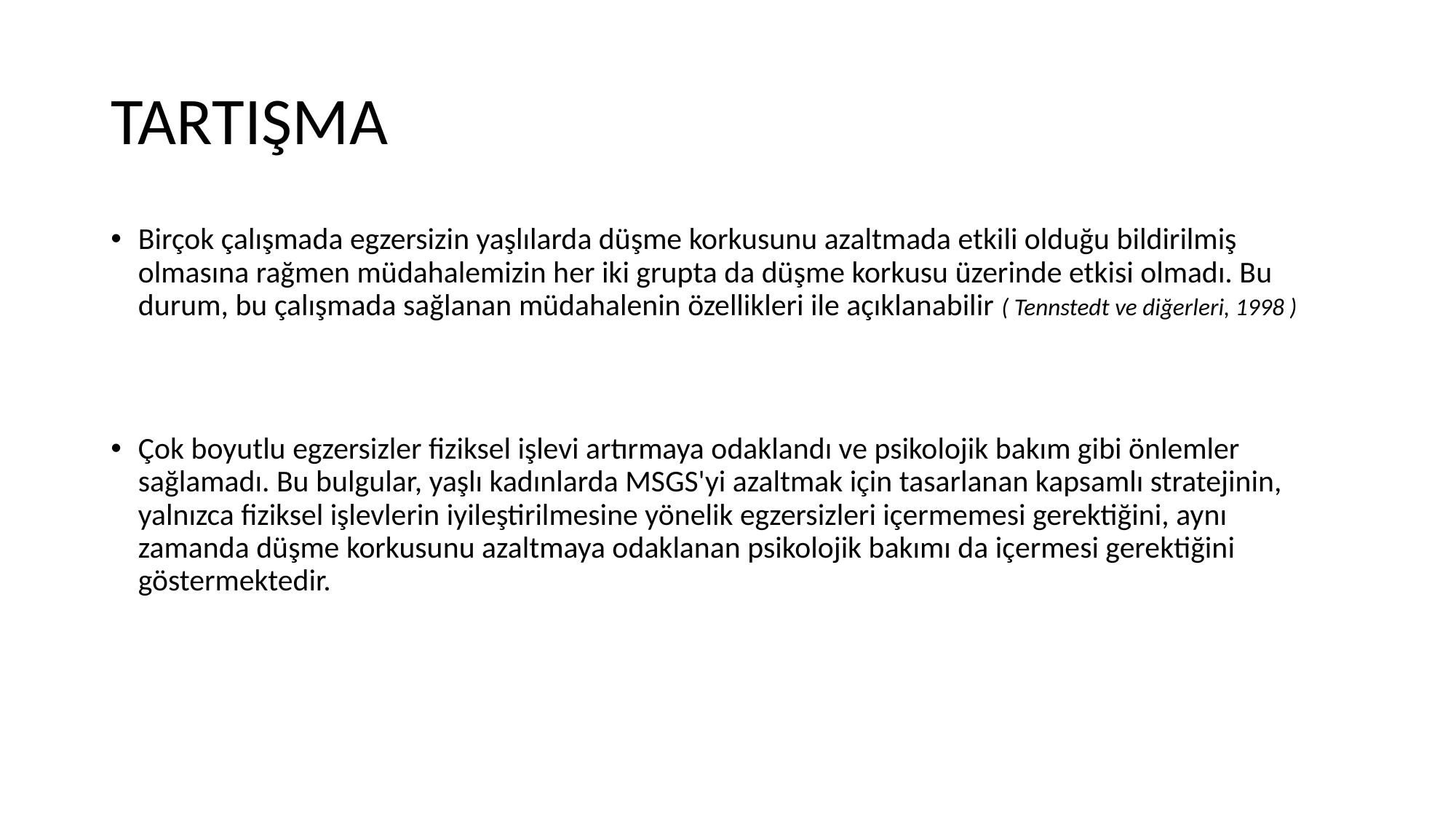

# TARTIŞMA
Birçok çalışmada egzersizin yaşlılarda düşme korkusunu azaltmada etkili olduğu bildirilmiş olmasına rağmen müdahalemizin her iki grupta da düşme korkusu üzerinde etkisi olmadı. Bu durum, bu çalışmada sağlanan müdahalenin özellikleri ile açıklanabilir ( Tennstedt ve diğerleri, 1998 )

Çok boyutlu egzersizler fiziksel işlevi artırmaya odaklandı ve psikolojik bakım gibi önlemler sağlamadı. Bu bulgular, yaşlı kadınlarda MSGS'yi azaltmak için tasarlanan kapsamlı stratejinin, yalnızca fiziksel işlevlerin iyileştirilmesine yönelik egzersizleri içermemesi gerektiğini, aynı zamanda düşme korkusunu azaltmaya odaklanan psikolojik bakımı da içermesi gerektiğini göstermektedir.